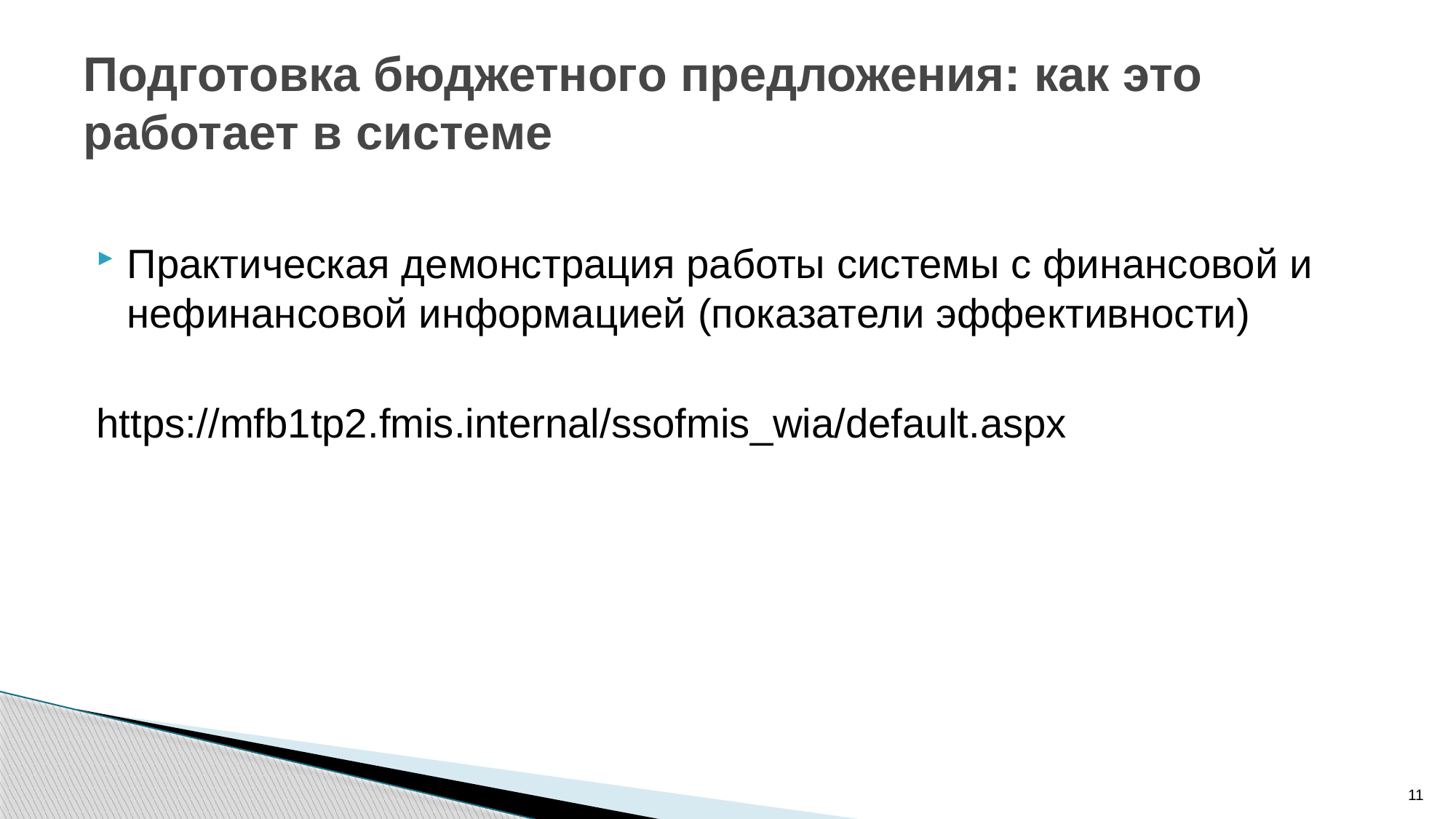

# Подготовка бюджетного предложения: как это работает в системе

Практическая демонстрация работы системы с финансовой и нефинансовой информацией (показатели эффективности)

https://mfb1tp2.fmis.internal/ssofmis_wia/default.aspx
11